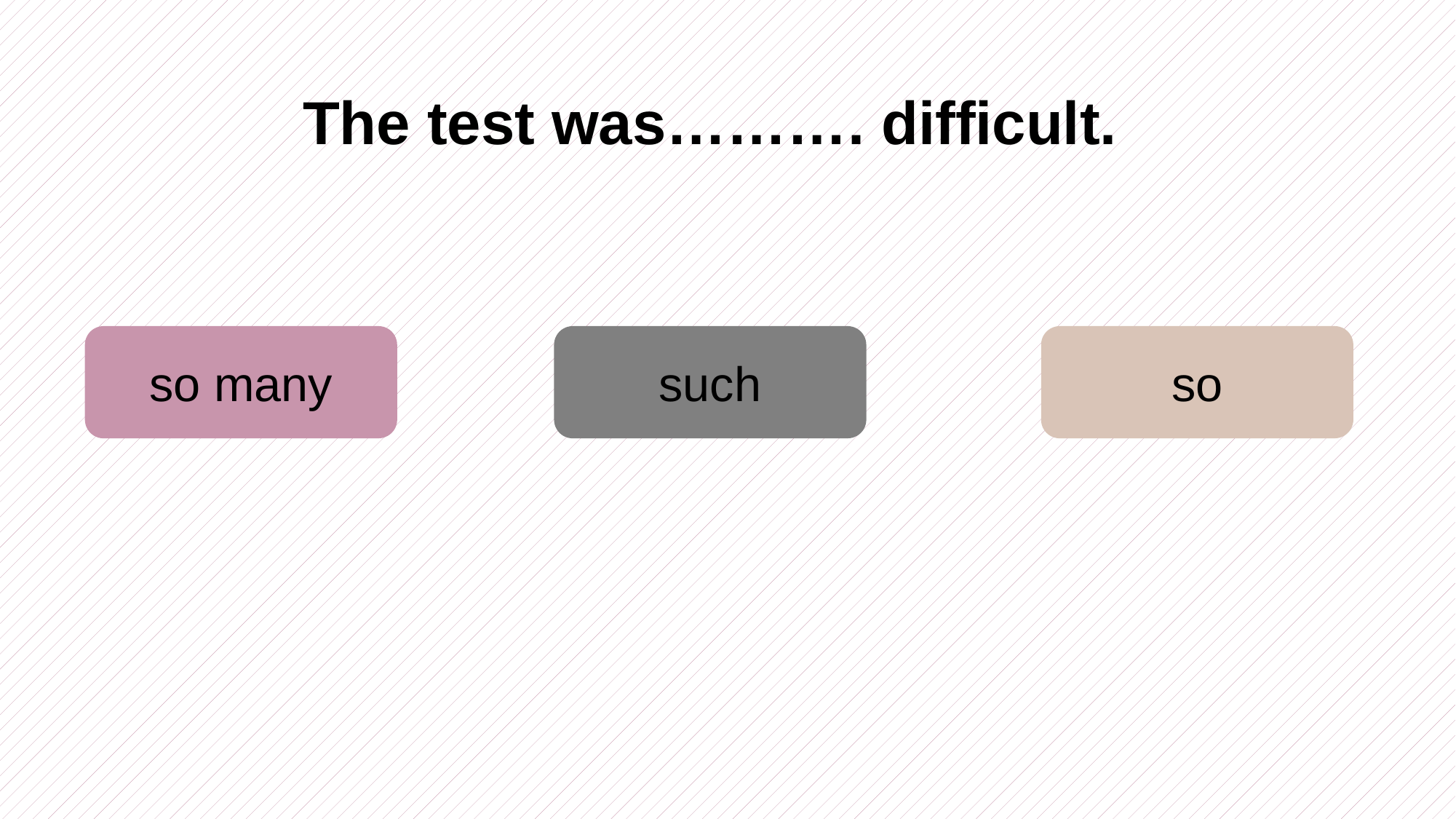

The test was………. difficult.
so many
such
so